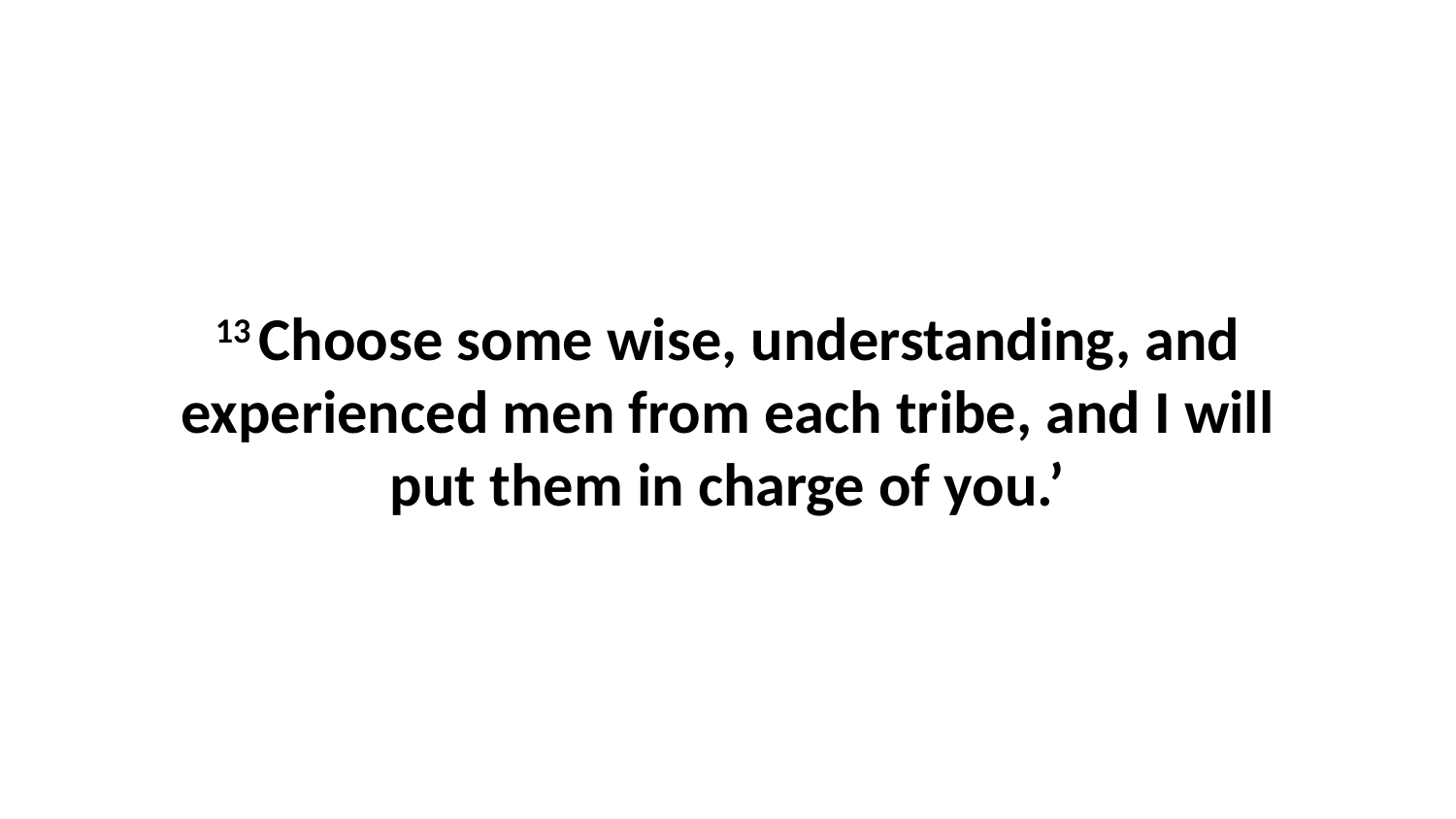

13 Choose some wise, understanding, and experienced men from each tribe, and I will put them in charge of you.’